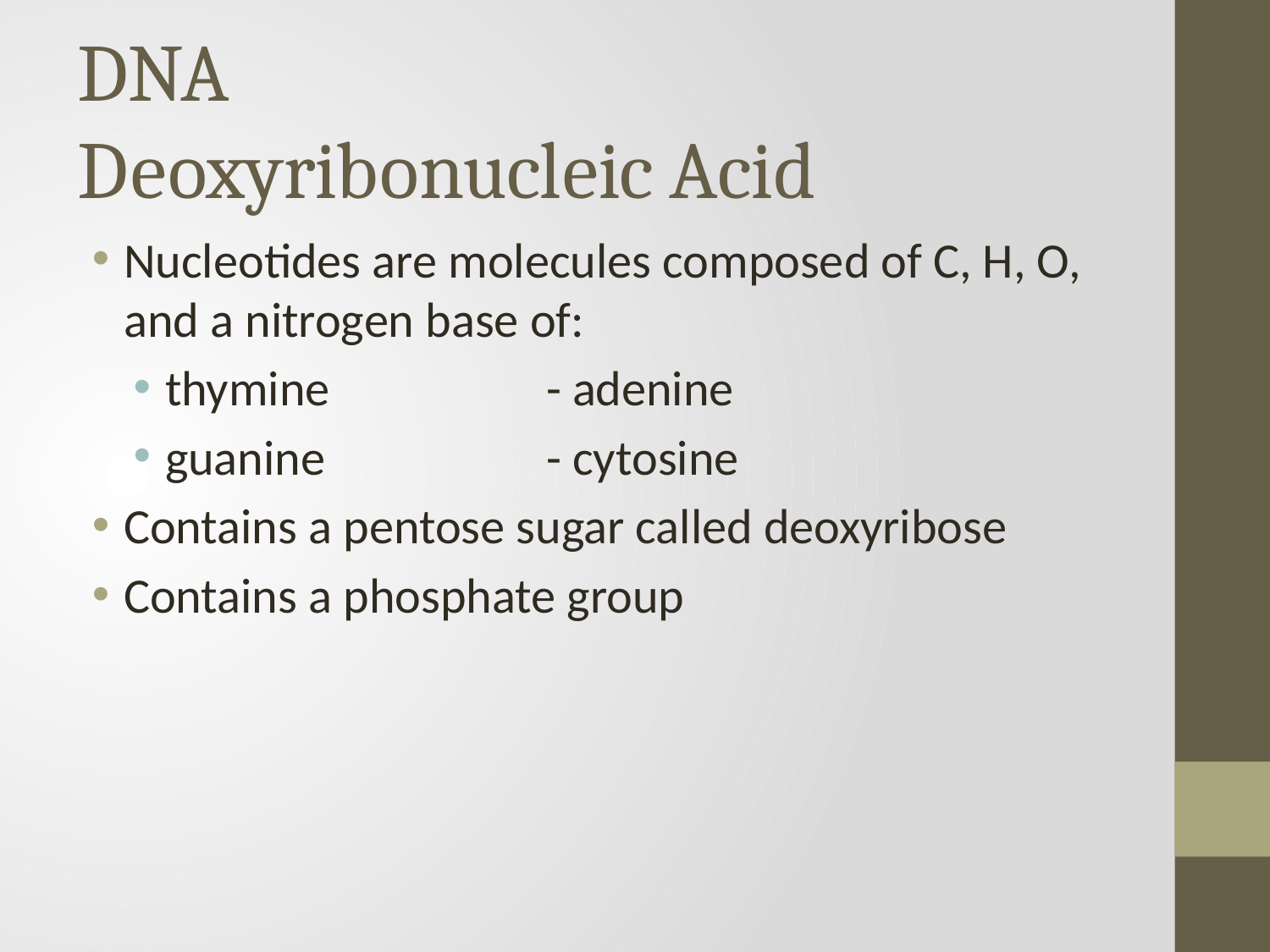

# DNA Deoxyribonucleic Acid
Nucleotides are molecules composed of C, H, O, and a nitrogen base of:
thymine		- adenine
guanine		- cytosine
Contains a pentose sugar called deoxyribose
Contains a phosphate group